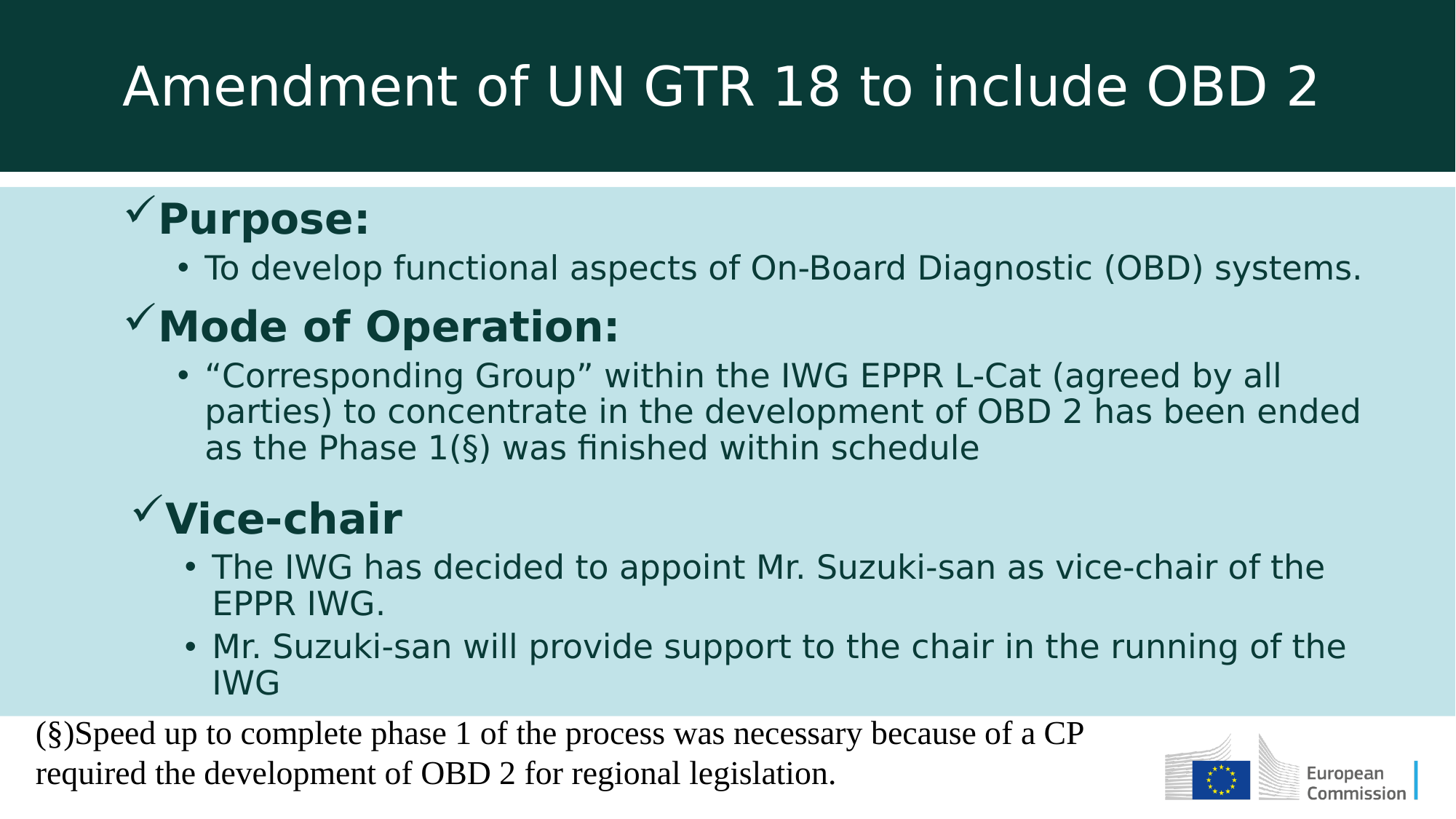

Amendment of UN GTR 18 to include OBD 2
Purpose:
To develop functional aspects of On-Board Diagnostic (OBD) systems.
Mode of Operation:
“Corresponding Group” within the IWG EPPR L-Cat (agreed by all parties) to concentrate in the development of OBD 2 has been ended as the Phase 1(§) was finished within schedule

Vice-chair
The IWG has decided to appoint Mr. Suzuki-san as vice-chair of the EPPR IWG.
Mr. Suzuki-san will provide support to the chair in the running of the IWG

(§)Speed up to complete phase 1 of the process was necessary because of a CP  required the development of OBD 2 for regional legislation.